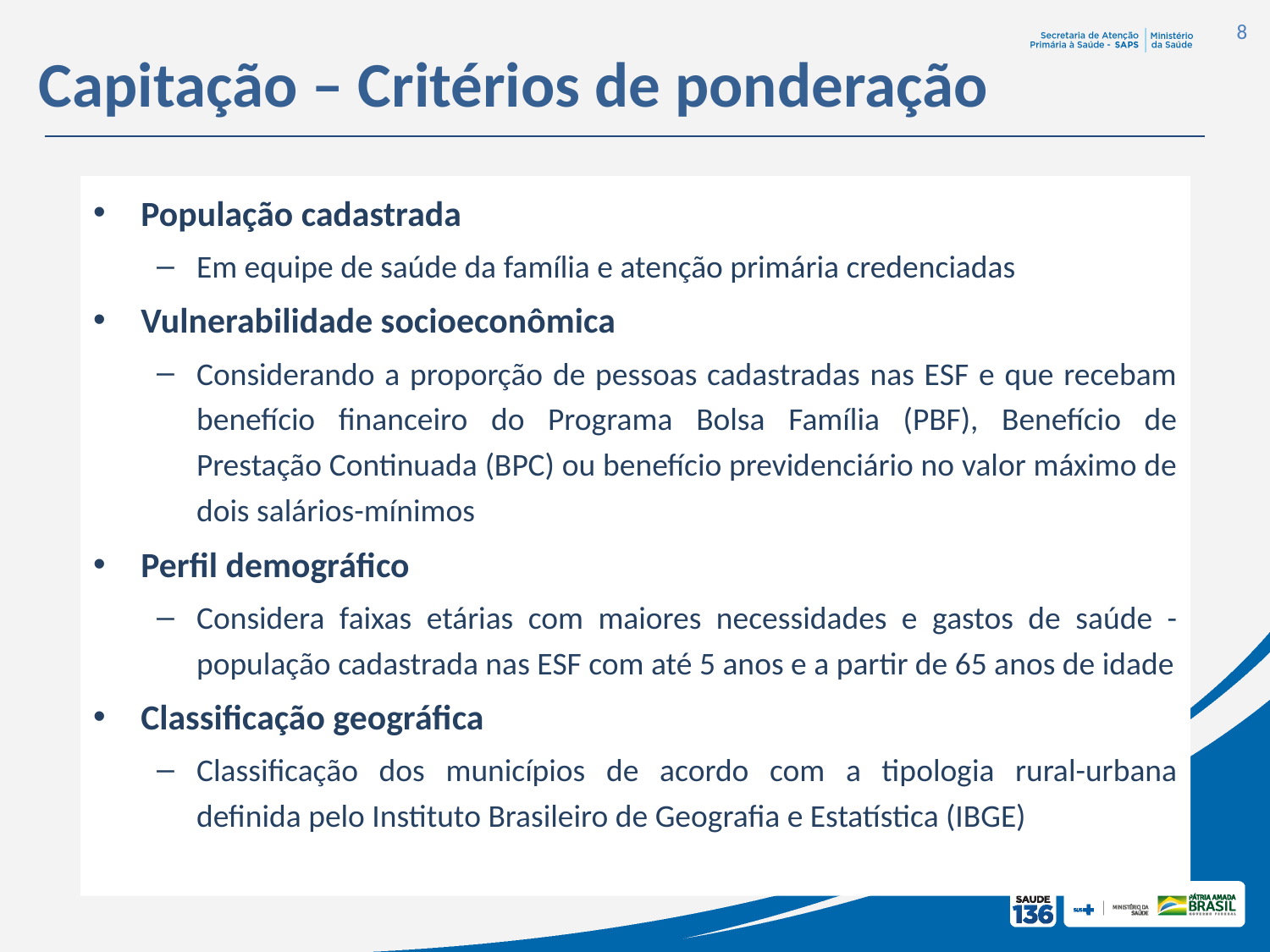

8
Capitação – Critérios de ponderação
População cadastrada
Em equipe de saúde da família e atenção primária credenciadas
Vulnerabilidade socioeconômica
Considerando a proporção de pessoas cadastradas nas ESF e que recebam benefício financeiro do Programa Bolsa Família (PBF), Benefício de Prestação Continuada (BPC) ou benefício previdenciário no valor máximo de dois salários-mínimos
Perfil demográfico
Considera faixas etárias com maiores necessidades e gastos de saúde - população cadastrada nas ESF com até 5 anos e a partir de 65 anos de idade
Classificação geográfica
Classificação dos municípios de acordo com a tipologia rural-urbana definida pelo Instituto Brasileiro de Geografia e Estatística (IBGE)